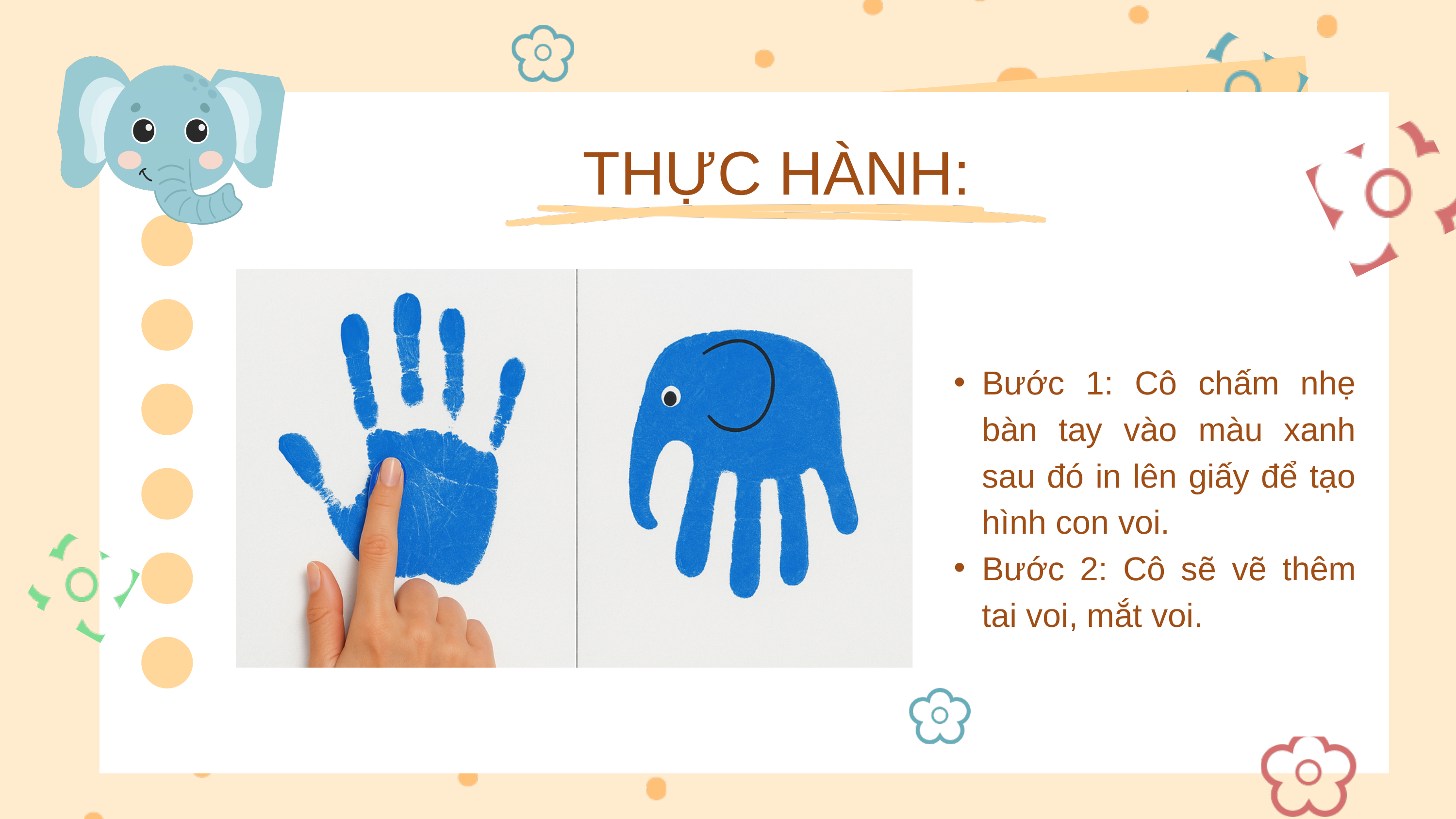

THỰC HÀNH:

Bước 1: Cô chấm nhẹ bàn tay vào màu xanh sau đó in lên giấy để tạo hình con voi.
Bước 2: Cô sẽ vẽ thêm tai voi, mắt voi.